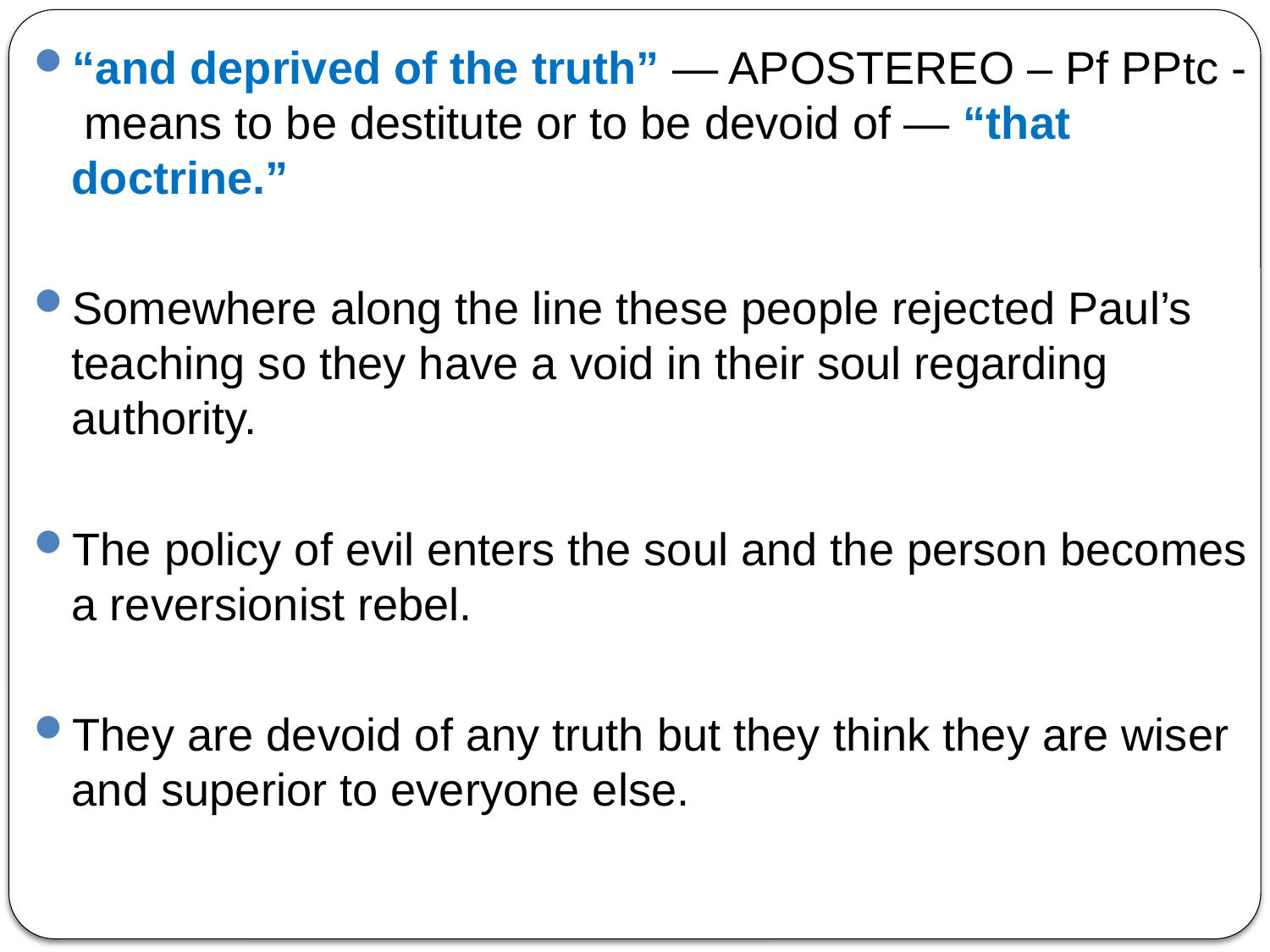

“and deprived of the truth” — APOSTEREO – Pf PPtc -  means to be destitute or to be devoid of — “that doctrine.”

Somewhere along the line these people rejected Paul’s teaching so they have a void in their soul regarding authority.

The policy of evil enters the soul and the person becomes a reversionist rebel.

They are devoid of any truth but they think they are wiser and superior to everyone else.